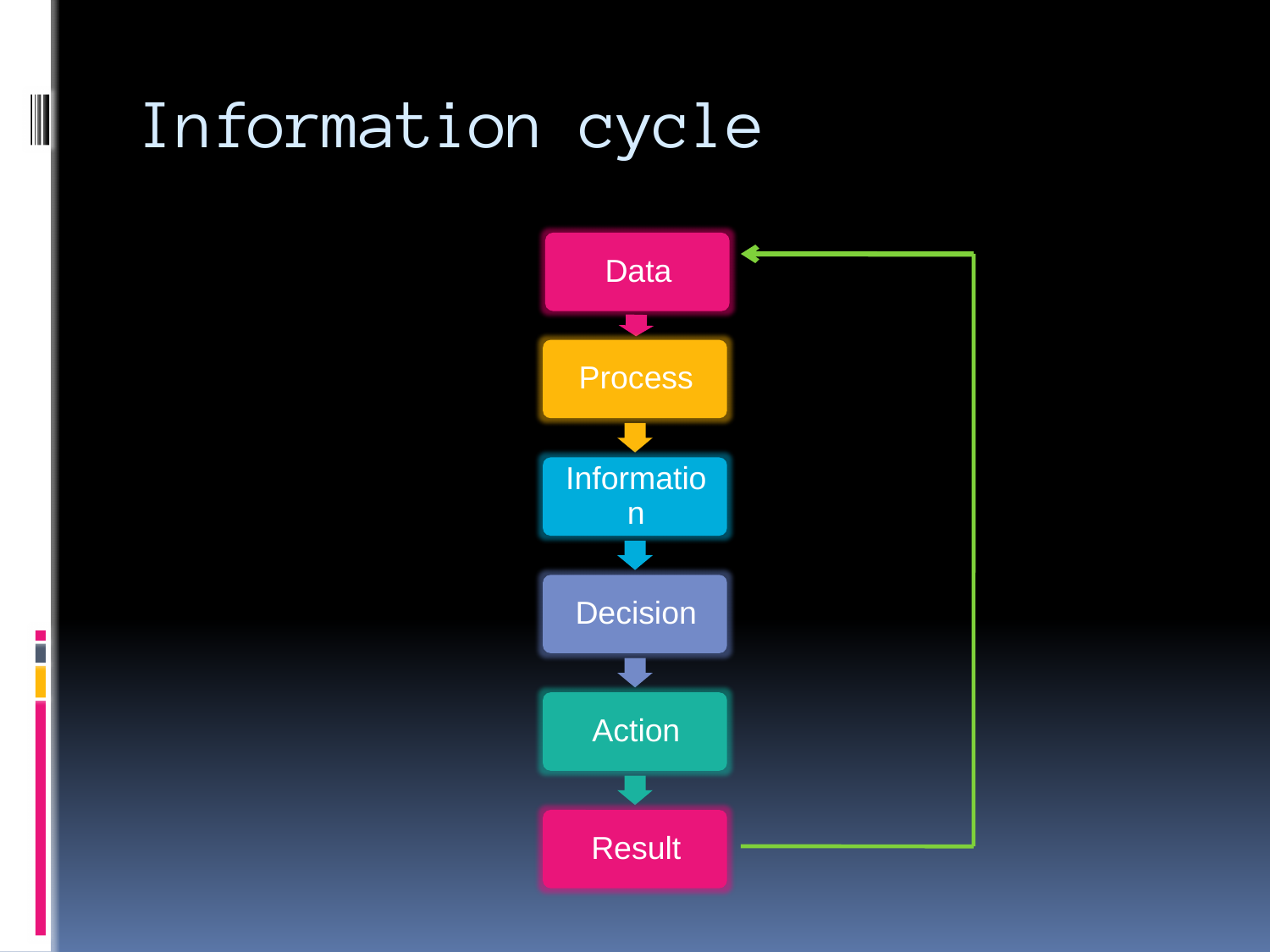

# Information cycle
Data

Process

Information

Decision

Action

Result